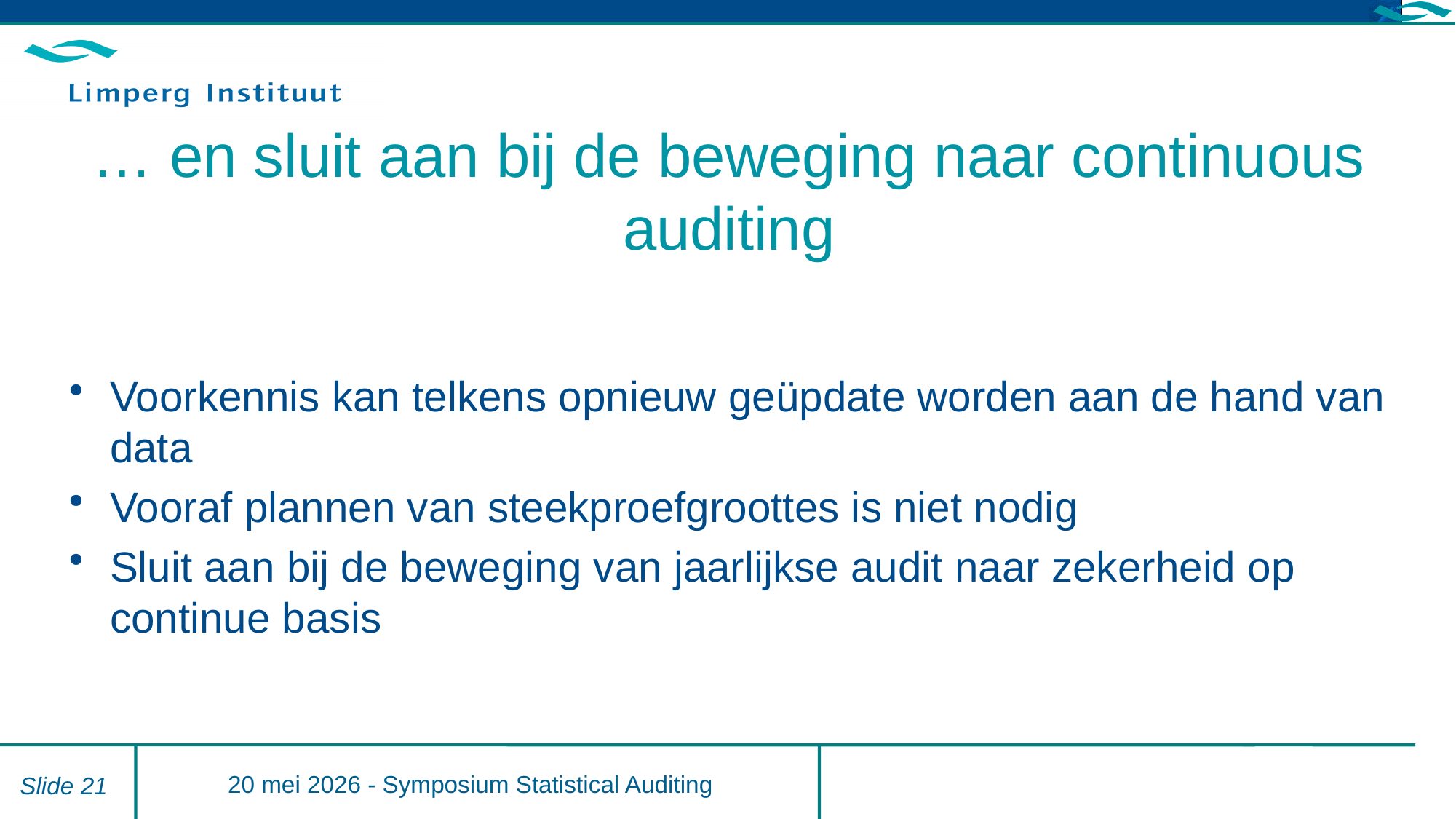

# … en sluit aan bij de beweging naar continuous auditing

Voorkennis kan telkens opnieuw geüpdate worden aan de hand van data
Vooraf plannen van steekproefgroottes is niet nodig
Sluit aan bij de beweging van jaarlijkse audit naar zekerheid op continue basis

20 mei 2026 - Symposium Statistical Auditing
Slide 21